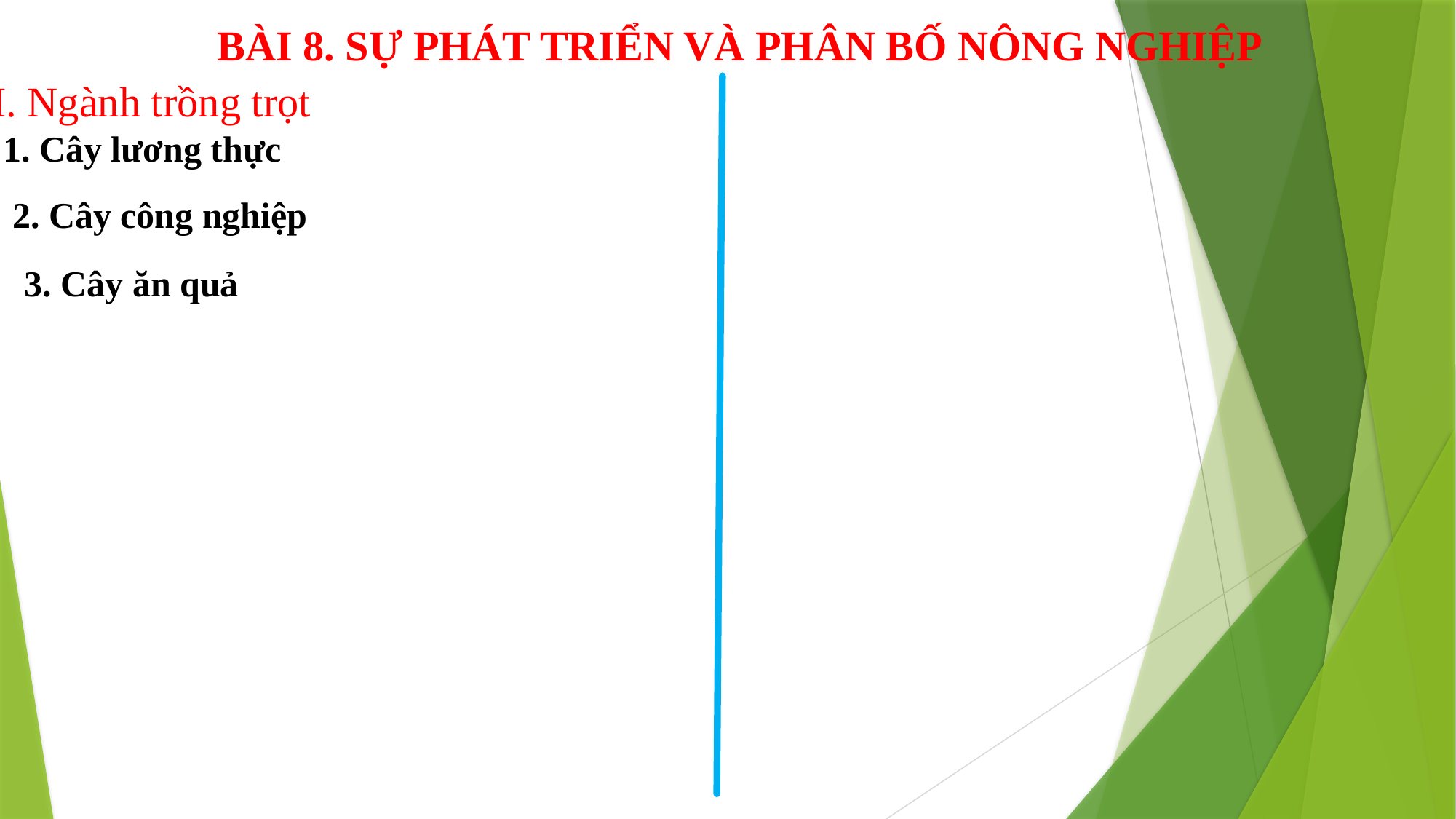

BÀI 8. SỰ PHÁT TRIỂN VÀ PHÂN BỐ NÔNG NGHIỆP
I. Ngành trồng trọt
1. Cây lương thực
2. Cây công nghiệp
3. Cây ăn quả